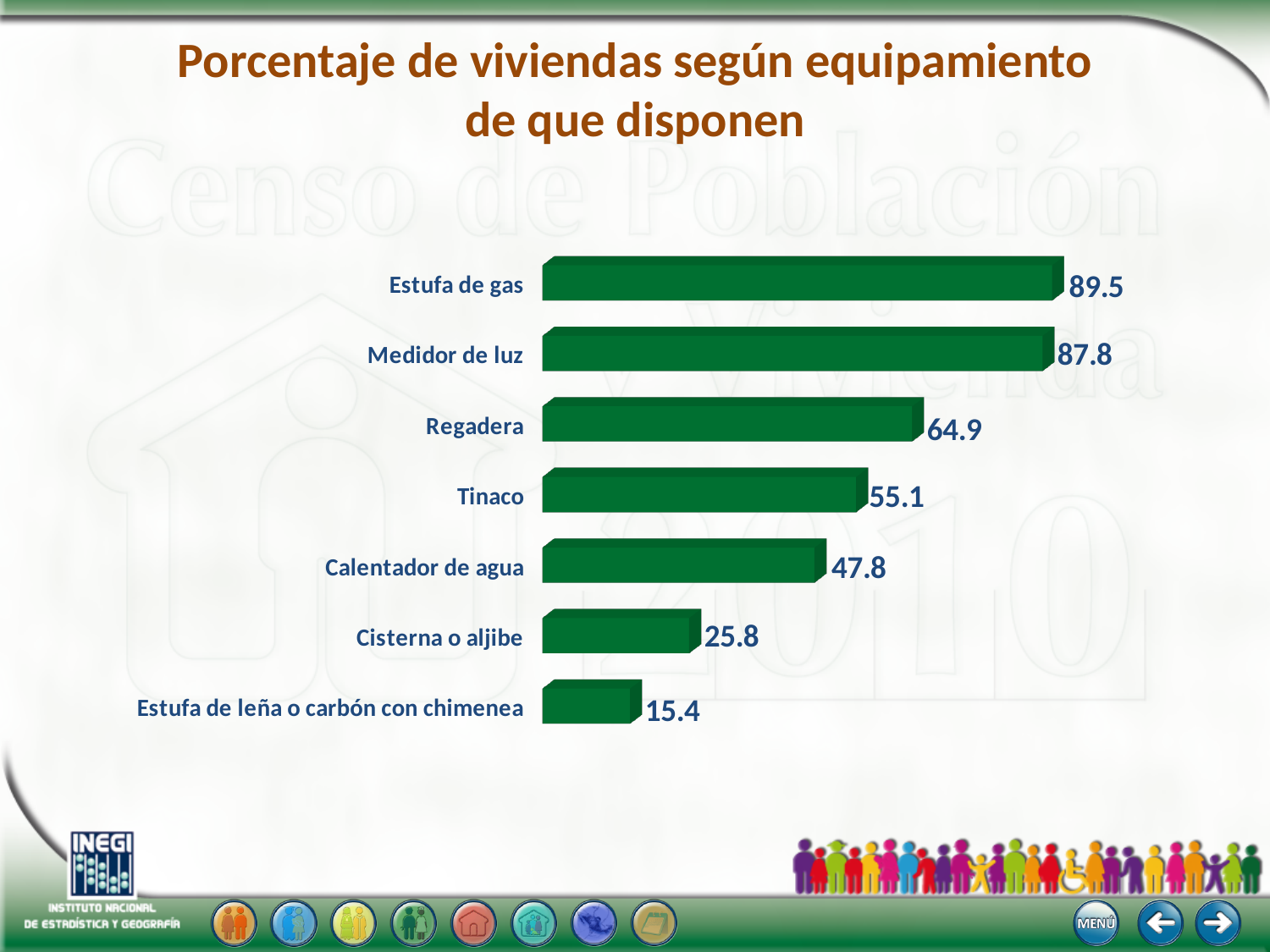

# Porcentaje de viviendas según equipamiento de que disponen

[unsupported chart]